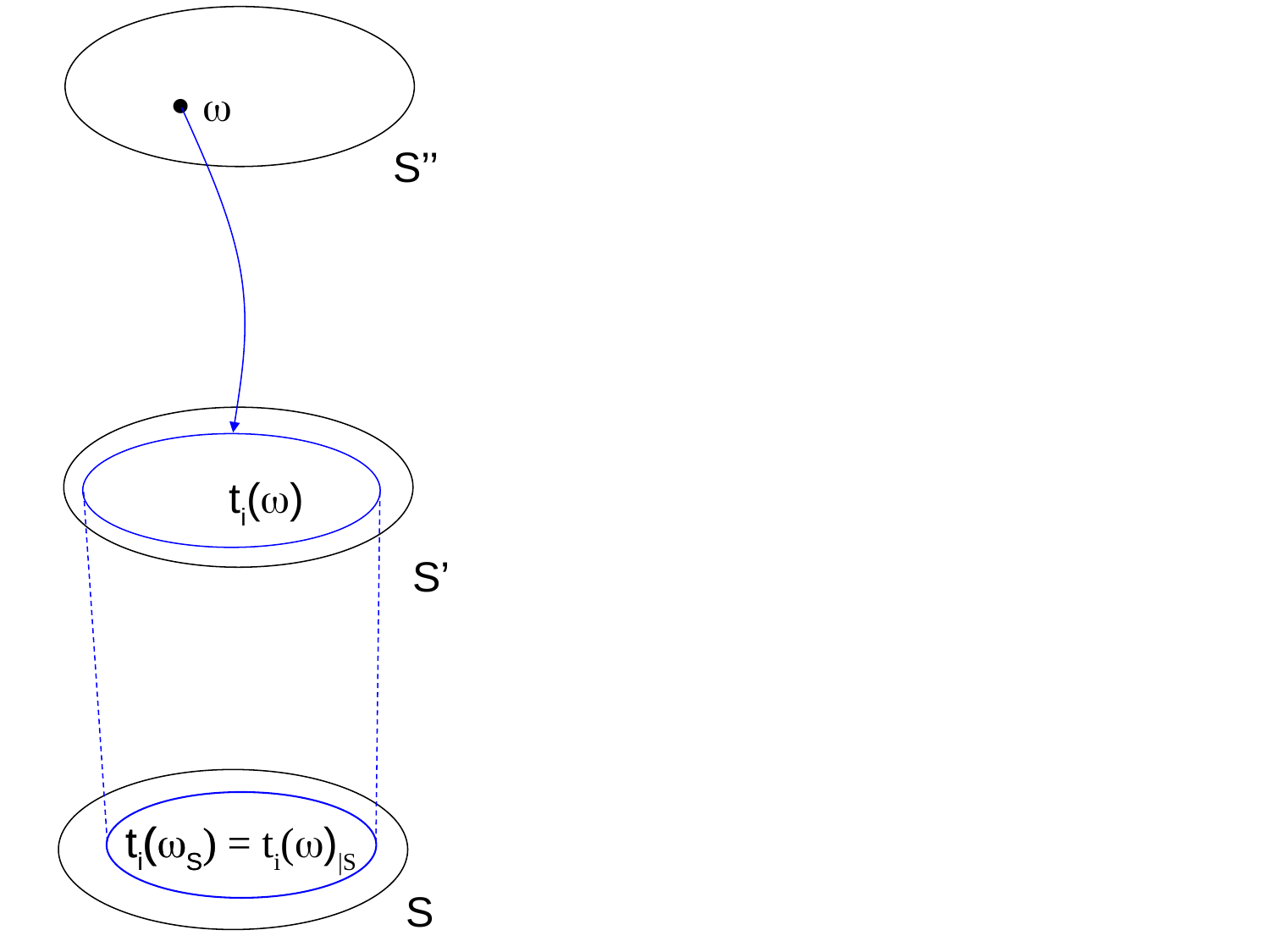

• ω

S’’

ti(ω)

S’

ti(ωS)
ti(ωS) = ti(ω)|S
S